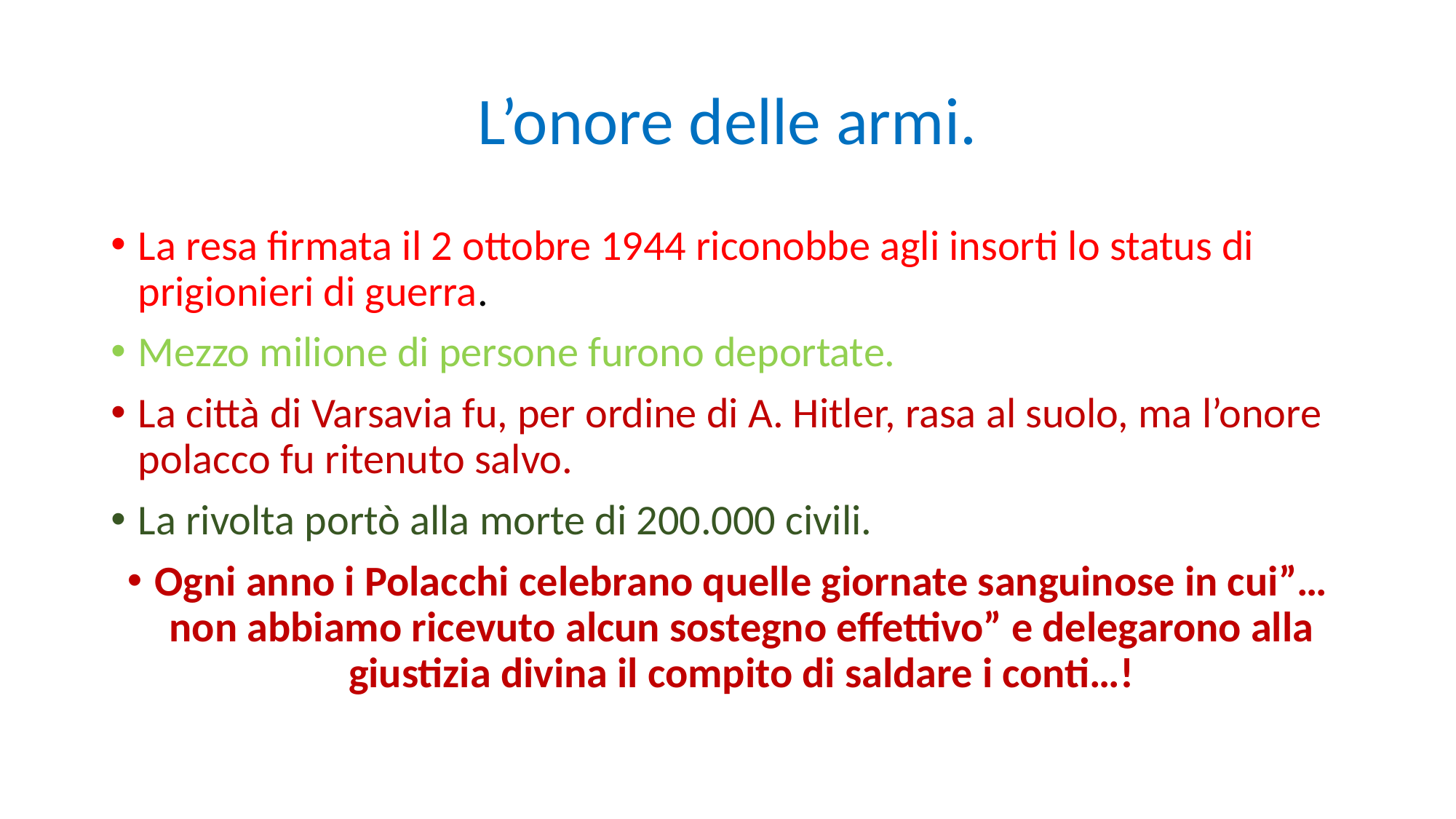

# L’onore delle armi.
La resa firmata il 2 ottobre 1944 riconobbe agli insorti lo status di prigionieri di guerra.
Mezzo milione di persone furono deportate.
La città di Varsavia fu, per ordine di A. Hitler, rasa al suolo, ma l’onore polacco fu ritenuto salvo.
La rivolta portò alla morte di 200.000 civili.
Ogni anno i Polacchi celebrano quelle giornate sanguinose in cui”…non abbiamo ricevuto alcun sostegno effettivo” e delegarono alla giustizia divina il compito di saldare i conti…!